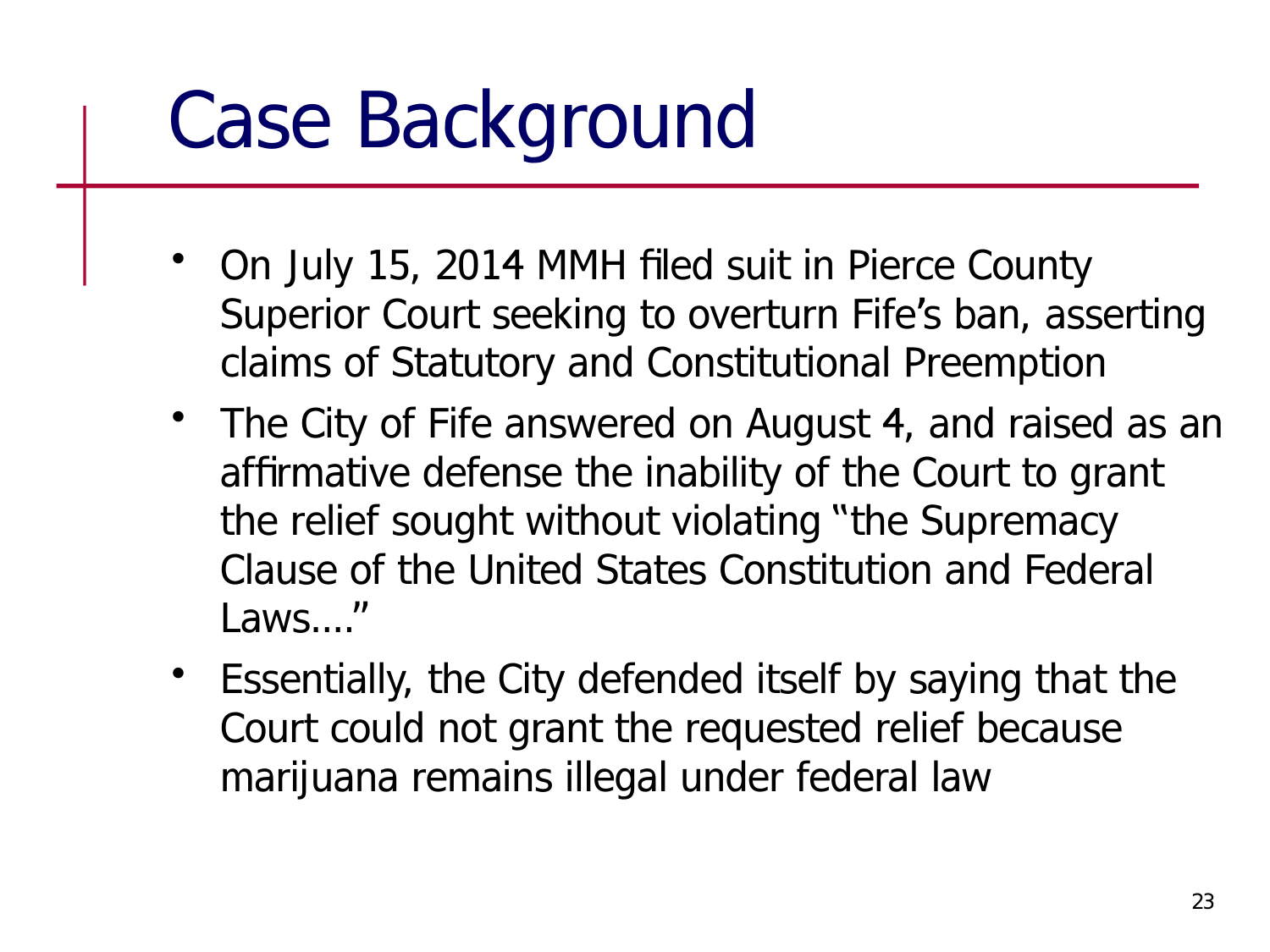

# Case Background
On July 15, 2014 MMH filed suit in Pierce County Superior Court seeking to overturn Fife’s ban, asserting claims of Statutory and Constitutional Preemption
The City of Fife answered on August 4, and raised as an affirmative defense the inability of the Court to grant the relief sought without violating “the Supremacy Clause of the United States Constitution and Federal Laws….”
Essentially, the City defended itself by saying that the Court could not grant the requested relief because marijuana remains illegal under federal law

23